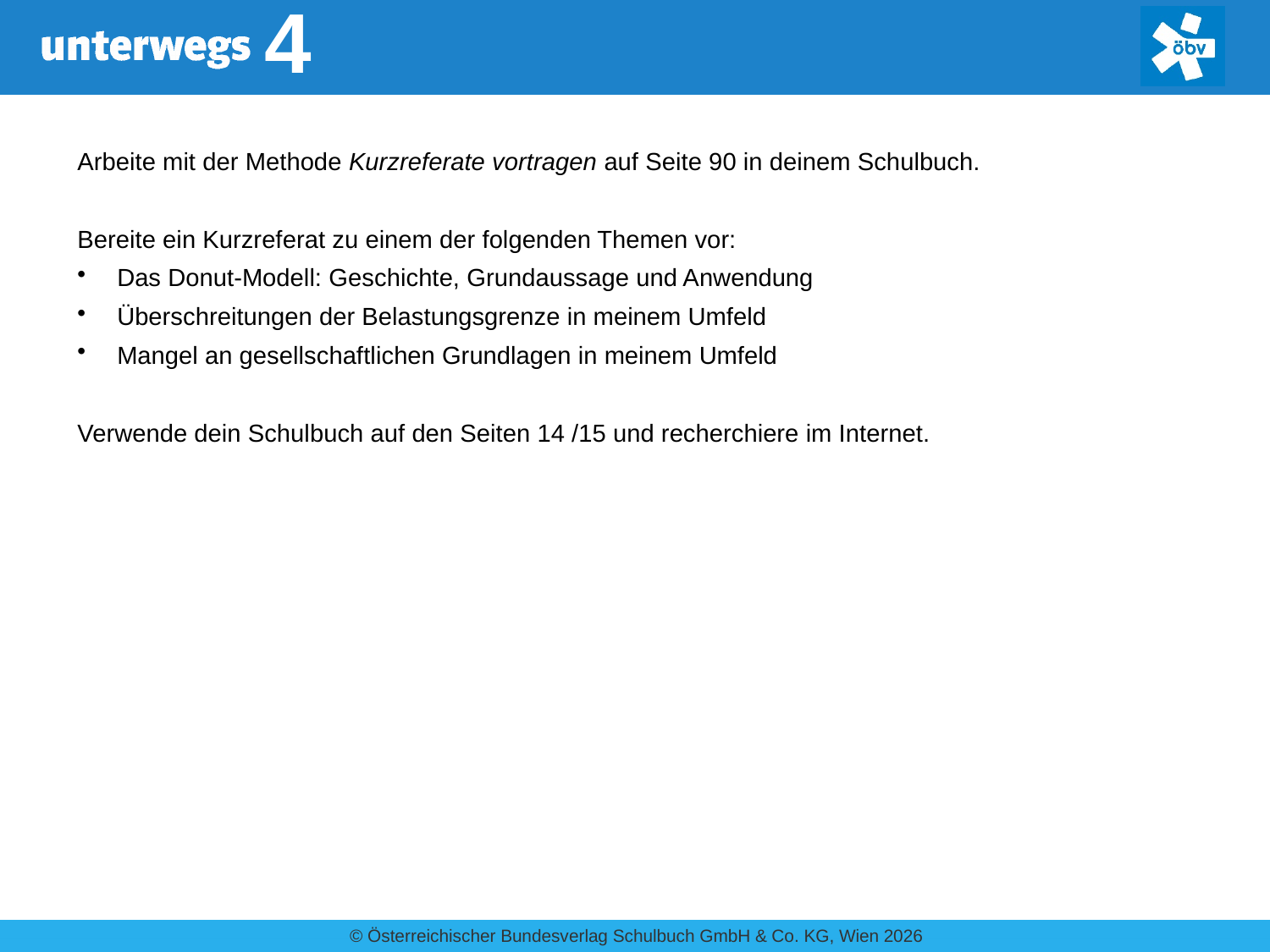

Arbeite mit der Methode Kurzreferate vortragen auf Seite 90 in deinem Schulbuch.

Bereite ein Kurzreferat zu einem der folgenden Themen vor:
Das Donut-Modell: Geschichte, Grundaussage und Anwendung
Überschreitungen der Belastungsgrenze in meinem Umfeld
Mangel an gesellschaftlichen Grundlagen in meinem Umfeld

Verwende dein Schulbuch auf den Seiten 14 /15 und recherchiere im Internet.